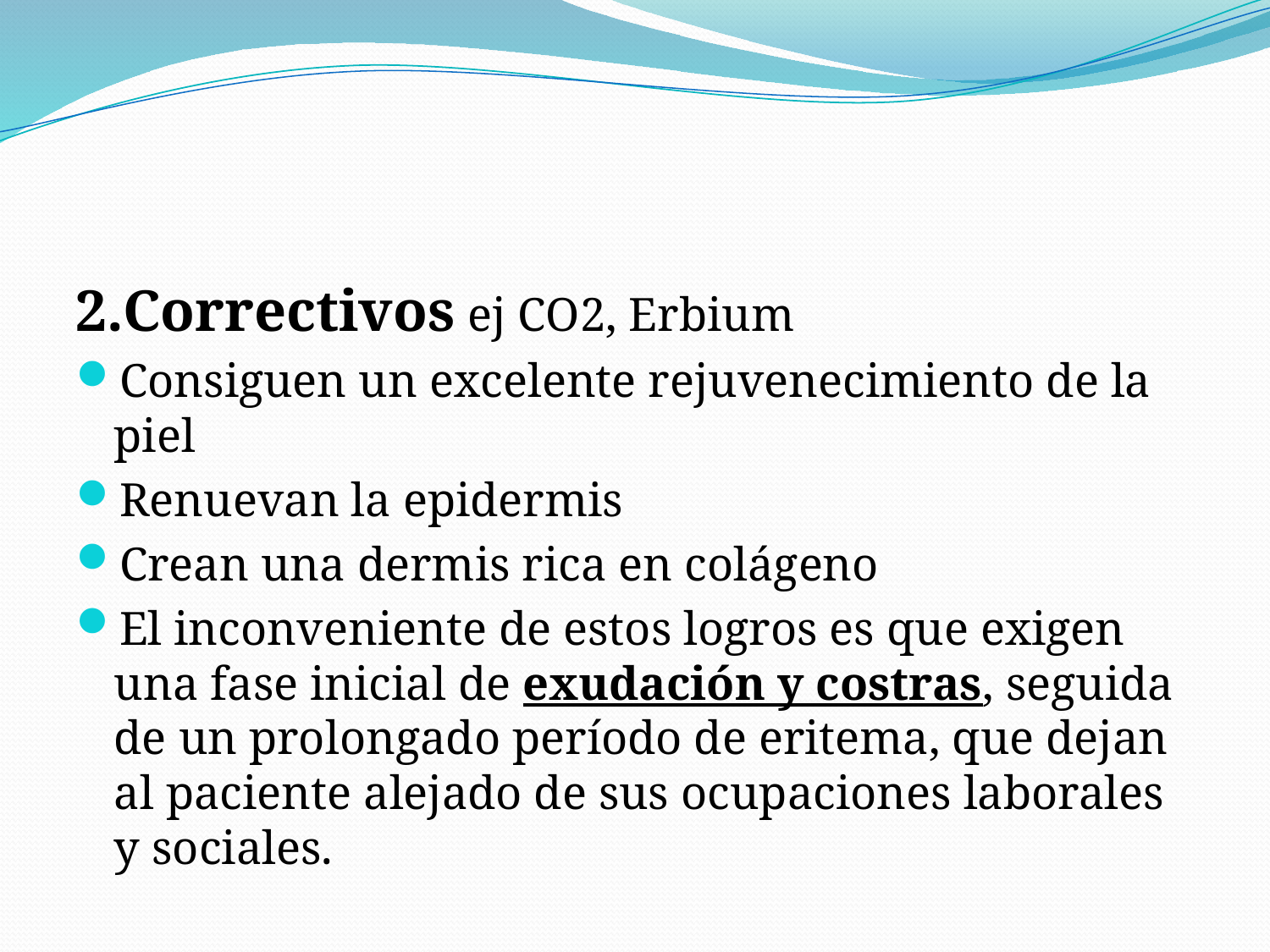

2.Correctivos ej CO2, Erbium
Consiguen un excelente rejuvenecimiento de la piel
Renuevan la epidermis
Crean una dermis rica en colágeno
El inconveniente de estos logros es que exigen una fase inicial de exudación y costras, seguida de un prolongado período de eritema, que dejan al paciente alejado de sus ocupaciones laborales y sociales.